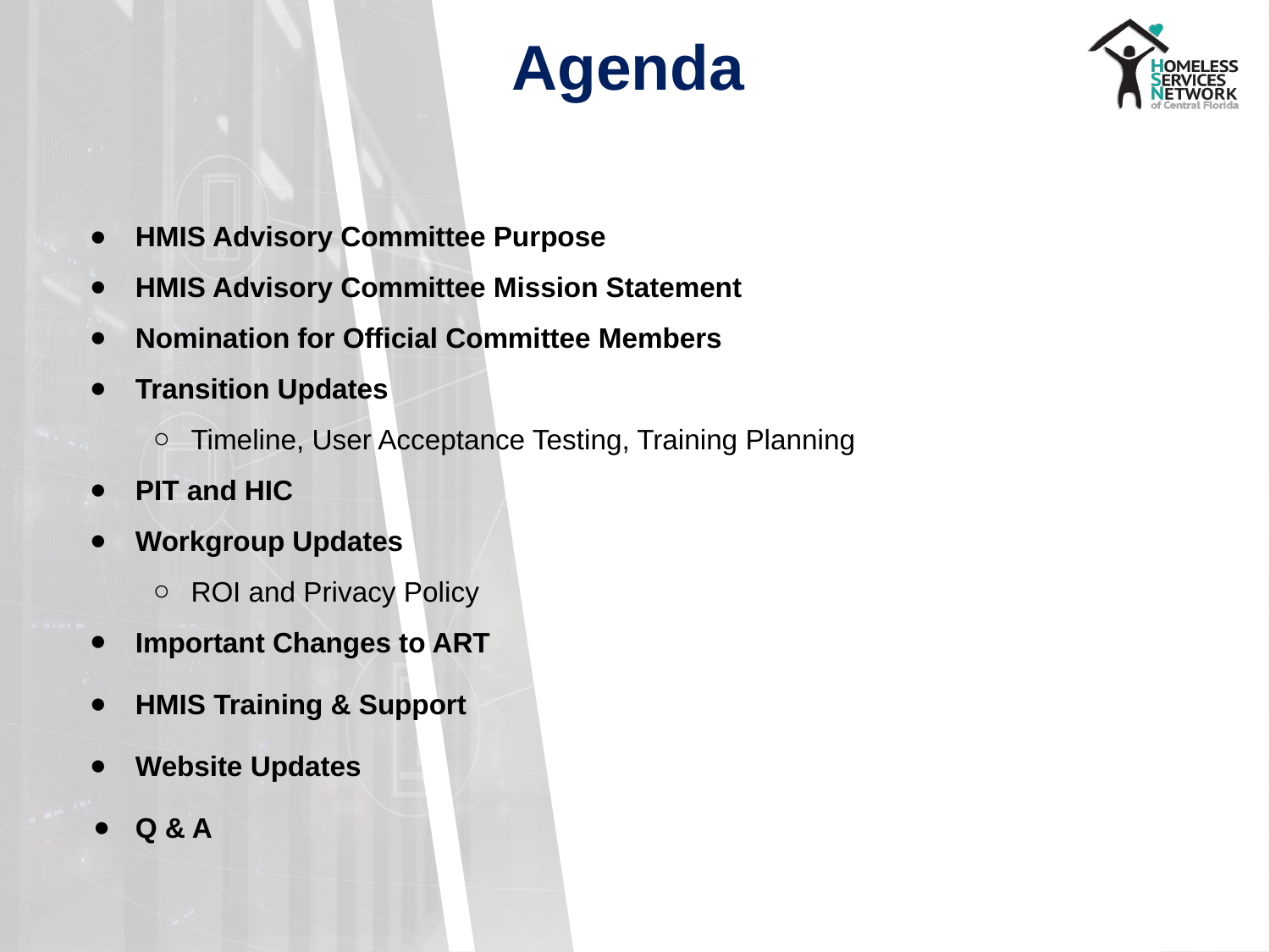

# Agenda
HMIS Advisory Committee Purpose
HMIS Advisory Committee Mission Statement
Nomination for Official Committee Members
Transition Updates
Timeline, User Acceptance Testing, Training Planning
PIT and HIC
Workgroup Updates
ROI and Privacy Policy
Important Changes to ART
HMIS Training & Support
Website Updates
Q & A